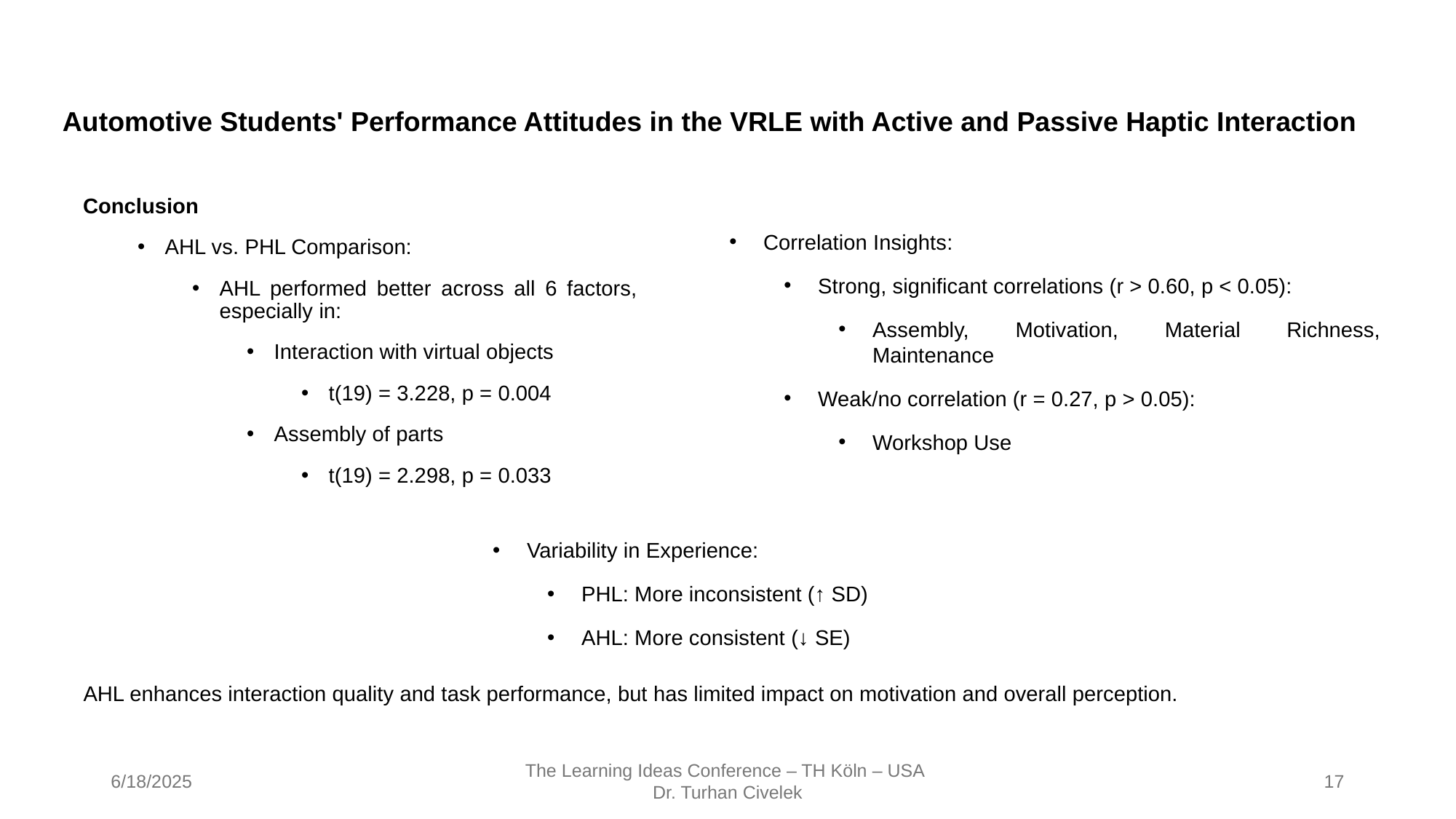

# Automotive Students' Performance Attitudes in the VRLE with Active and Passive Haptic Interaction
Conclusion
AHL vs. PHL Comparison:
AHL performed better across all 6 factors, especially in:
Interaction with virtual objects
t(19) = 3.228, p = 0.004
Assembly of parts
t(19) = 2.298, p = 0.033
Correlation Insights:
Strong, significant correlations (r > 0.60, p < 0.05):
Assembly, Motivation, Material Richness, Maintenance
Weak/no correlation (r = 0.27, p > 0.05):
Workshop Use
Variability in Experience:
PHL: More inconsistent (↑ SD)
AHL: More consistent (↓ SE)
AHL enhances interaction quality and task performance, but has limited impact on motivation and overall perception.
6/18/2025
The Learning Ideas Conference – TH Köln – USA
Dr. Turhan Civelek
17